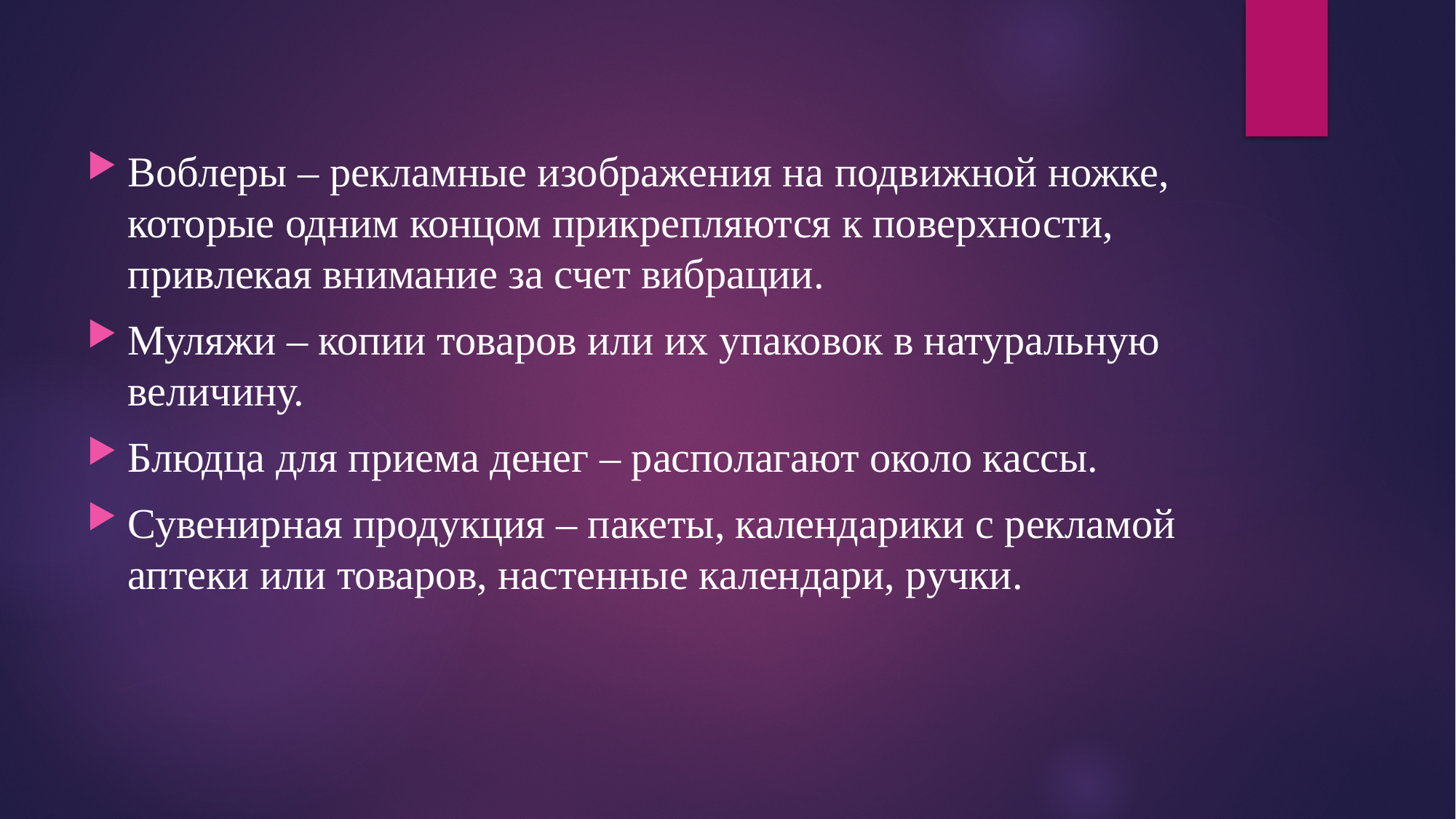

Воблеры – рекламные изображения на подвижной ножке, которые одним концом прикрепляются к поверхности, привлекая внимание за счет вибрации.
Муляжи – копии товаров или их упаковок в натуральную величину.
Блюдца для приема денег – располагают около кассы.
Сувенирная продукция – пакеты, календарики с рекламой аптеки или товаров, настенные календари, ручки.